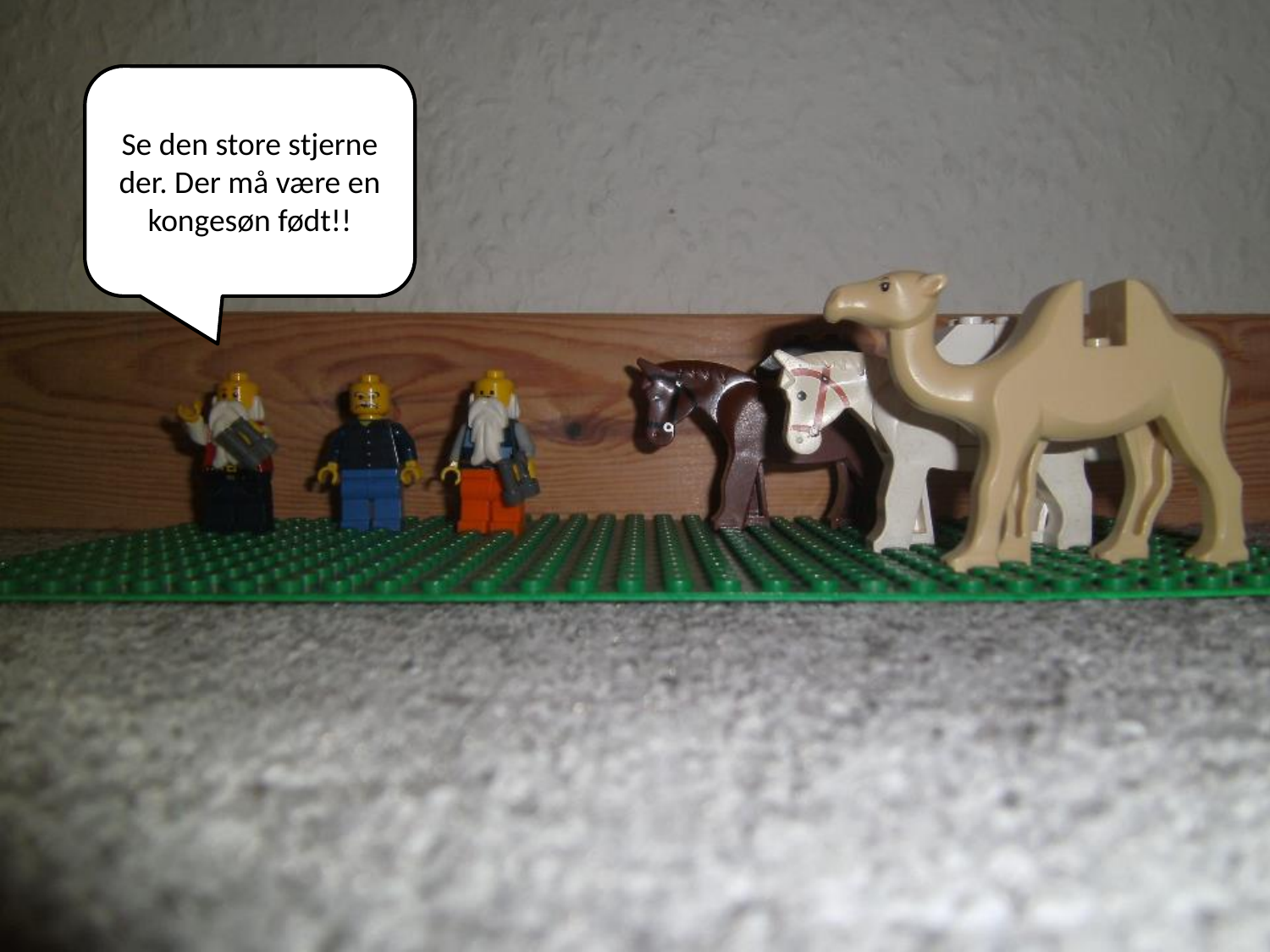

Se den store stjerne der. Der må være en kongesøn født!!